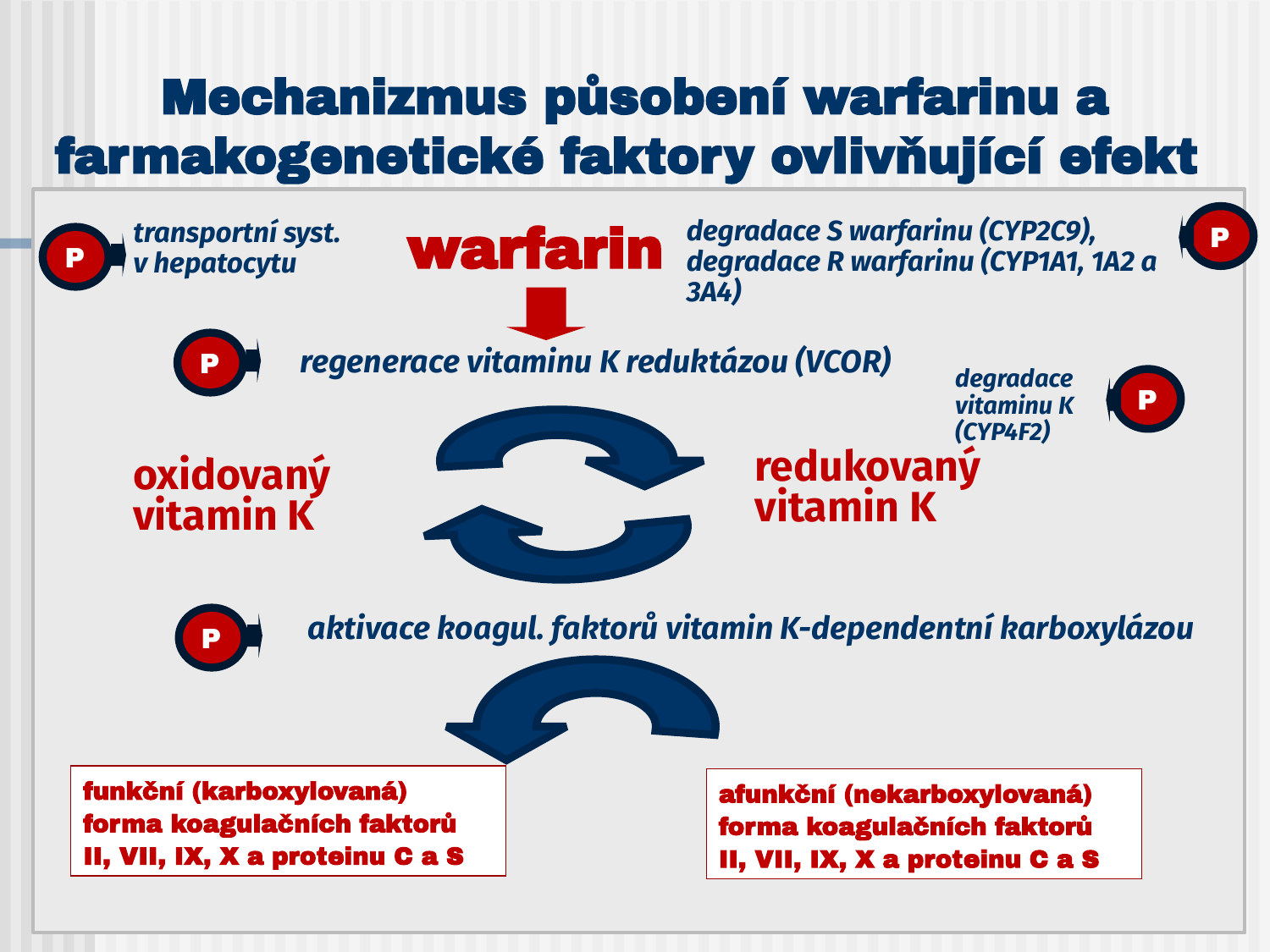

# Mechanizmus působení warfarinu a farmakogenetické faktory ovlivňující efekt

warfarin
P
degradace S warfarinu (CYP2C9),
degradace R warfarinu (CYP1A1, 1A2 a 3A4)
transportní syst.
v hepatocytu

P

P
regenerace vitaminu K reduktázou (VCOR)

degradace
vitaminu K
(CYP4F2)
P

redukovaný
vitamin K
oxidovaný
vitamin K

aktivace koagul. faktorů vitamin K-dependentní karboxylázou
P

funkční (karboxylovaná) forma koagulačních faktorů
II, VII, IX, X a proteinu C a S
afunkční (nekarboxylovaná)
forma koagulačních faktorů
II, VII, IX, X a proteinu C a S